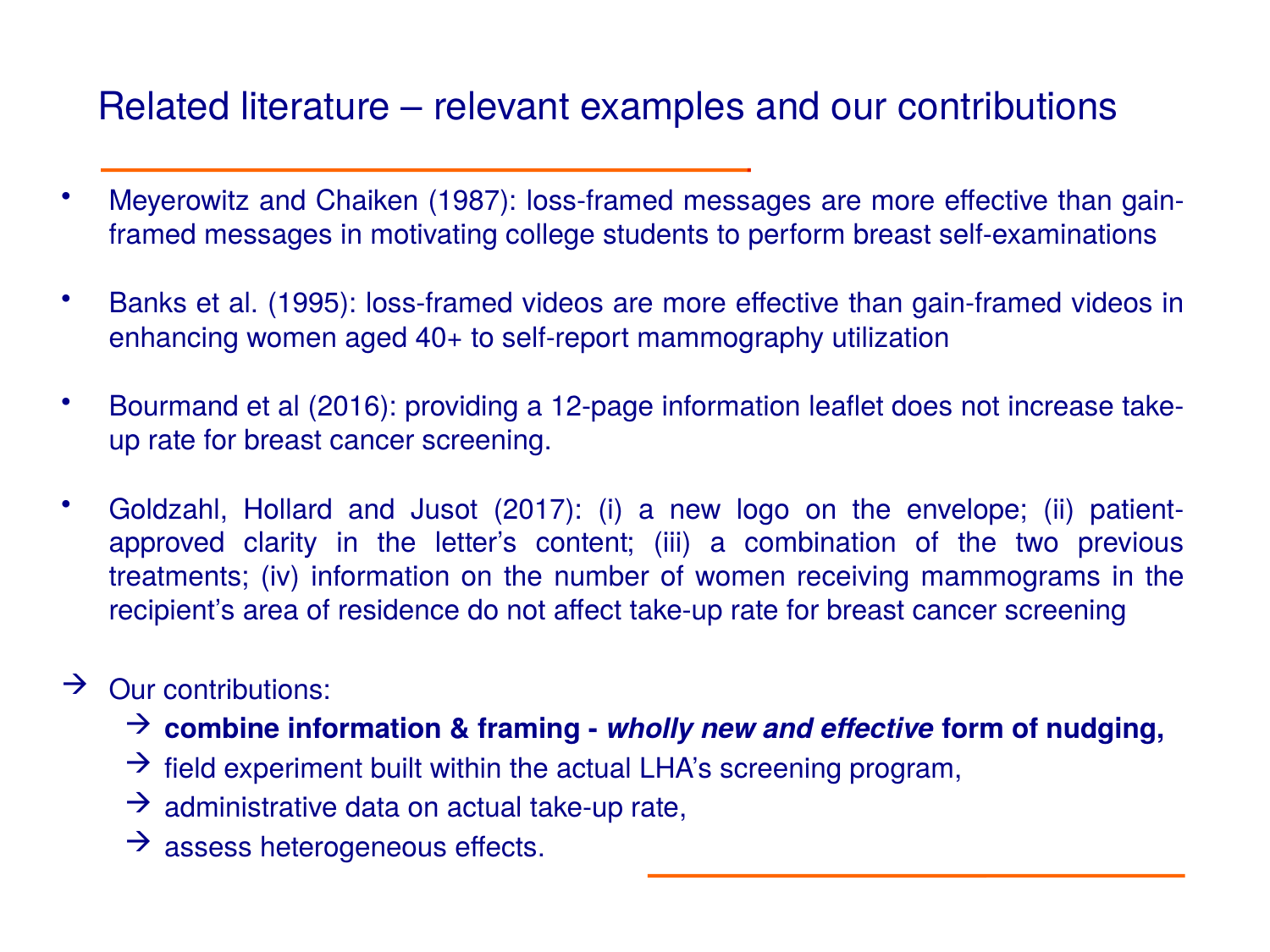

# Related literature – relevant examples and our contributions
Meyerowitz and Chaiken (1987): loss-framed messages are more effective than gain-framed messages in motivating college students to perform breast self-examinations

Banks et al. (1995): loss-framed videos are more effective than gain-framed videos in enhancing women aged 40+ to self-report mammography utilization

Bourmand et al (2016): providing a 12-page information leaflet does not increase take-up rate for breast cancer screening.

Goldzahl, Hollard and Jusot (2017): (i) a new logo on the envelope; (ii) patient-approved clarity in the letter’s content; (iii) a combination of the two previous treatments; (iv) information on the number of women receiving mammograms in the recipient’s area of residence do not affect take-up rate for breast cancer screening

Our contributions:
combine information & framing - wholly new and effective form of nudging,
field experiment built within the actual LHA’s screening program,
administrative data on actual take-up rate,
assess heterogeneous effects.